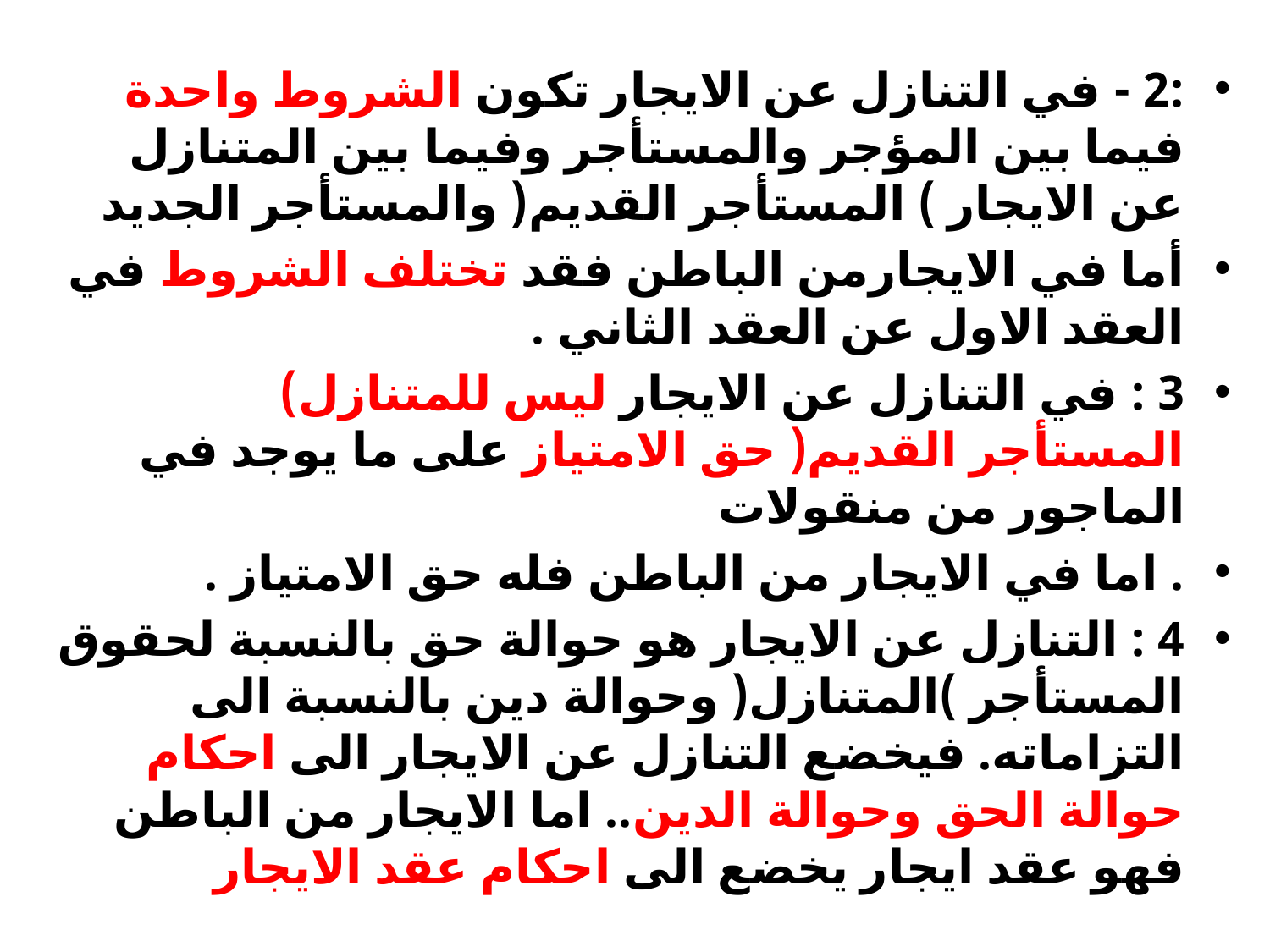

#
:2 - في التنازل عن الايجار تكون الشروط واحدة فيما بين المؤجر والمستأجر وفيما بين المتنازل عن الايجار ) المستأجر القديم( والمستأجر الجديد
أما في الايجارمن الباطن فقد تختلف الشروط في العقد الاول عن العقد الثاني .
3 : في التنازل عن الايجار ليس للمتنازل) المستأجر القديم( حق الامتياز على ما يوجد في الماجور من منقولات
. اما في الايجار من الباطن فله حق الامتياز .
4 : التنازل عن الايجار هو حوالة حق بالنسبة لحقوق المستأجر )المتنازل( وحوالة دين بالنسبة الى التزاماته. فيخضع التنازل عن الايجار الى احكام حوالة الحق وحوالة الدين.. اما الايجار من الباطن فهو عقد ايجار يخضع الى احكام عقد الايجار